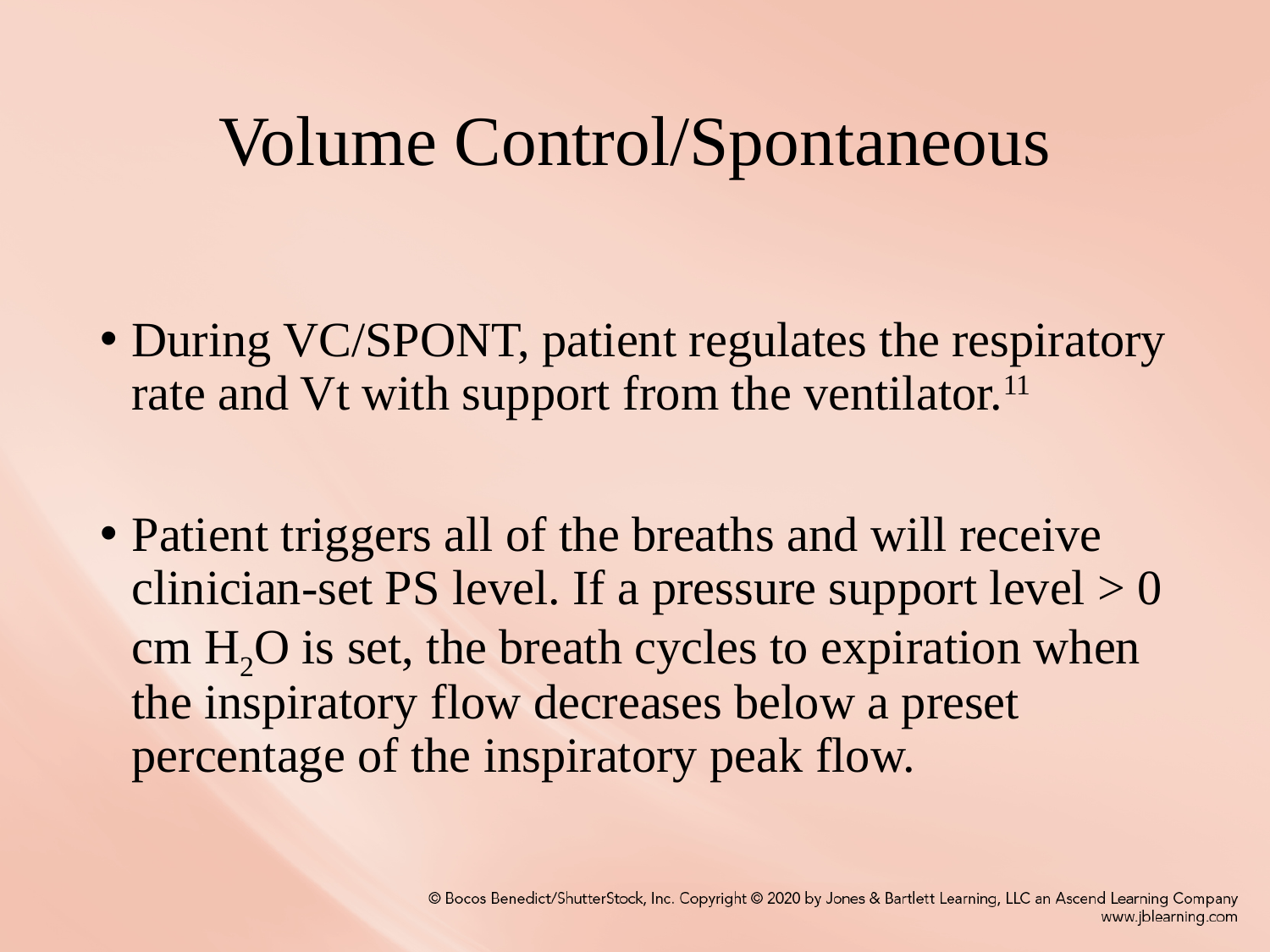

# Volume Control/Spontaneous
During VC/SPONT, patient regulates the respiratory rate and Vt with support from the ventilator.11

Patient triggers all of the breaths and will receive clinician-set PS level. If a pressure support level > 0 cm H2O is set, the breath cycles to expiration when the inspiratory flow decreases below a preset percentage of the inspiratory peak flow.